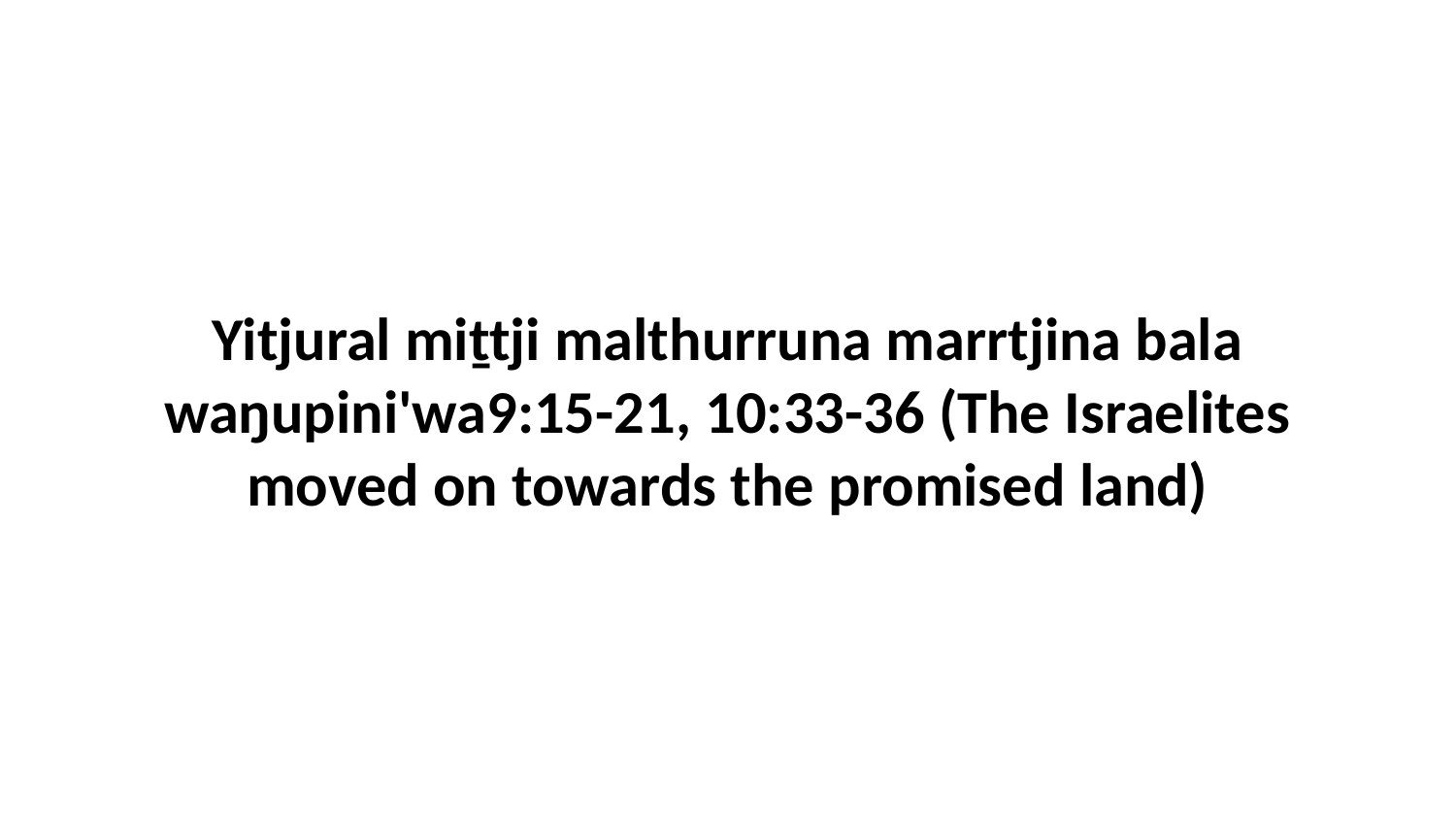

Yitjural miṯtji malthurruna marrtjina bala waŋupini'wa9:15-21, 10:33-36 (The Israelites moved on towards the promised land)